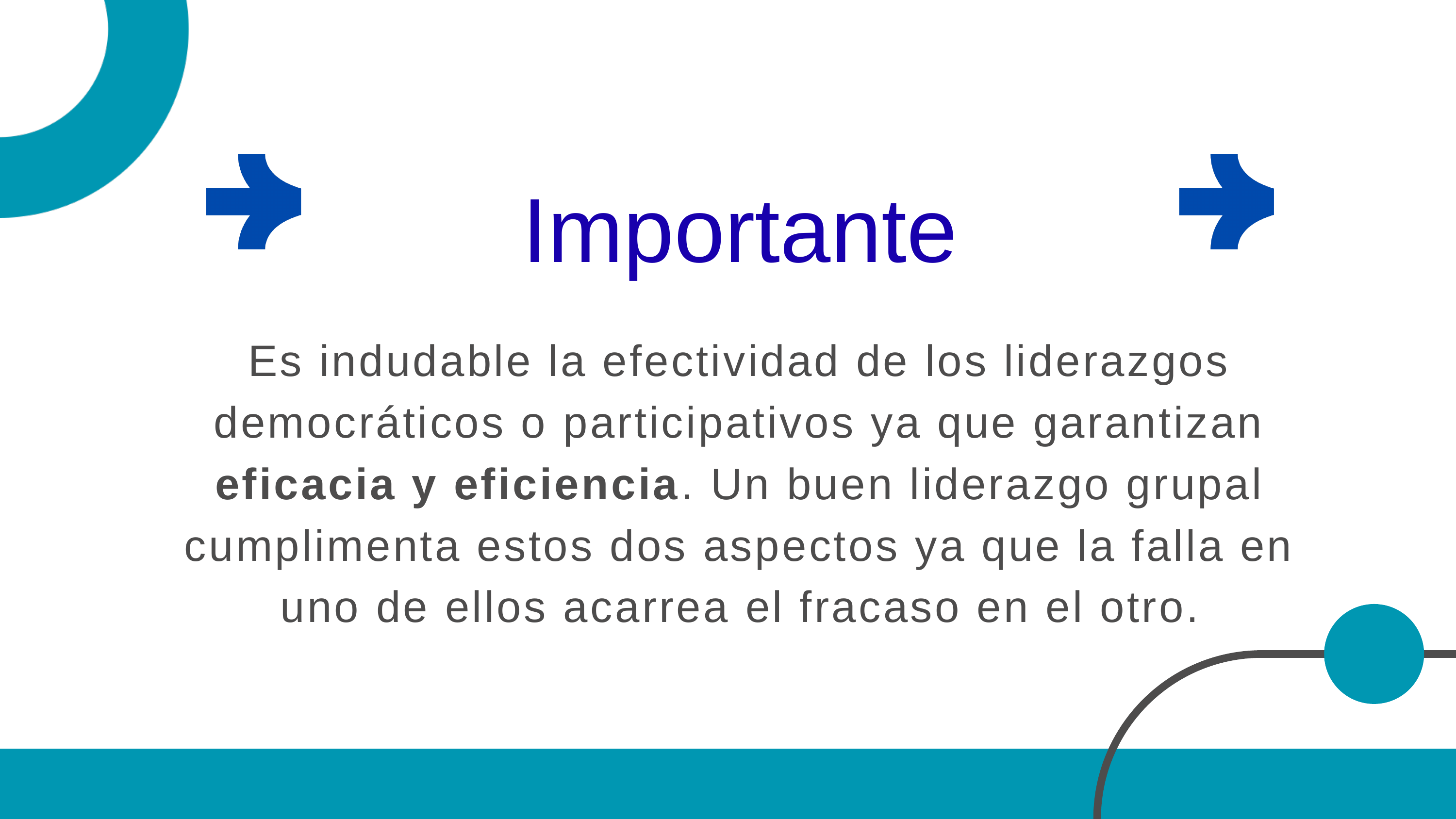

Importante

Es indudable la efectividad de los liderazgos democráticos o participativos ya que garantizan eficacia y eficiencia. Un buen liderazgo grupal cumplimenta estos dos aspectos ya que la falla en uno de ellos acarrea el fracaso en el otro.